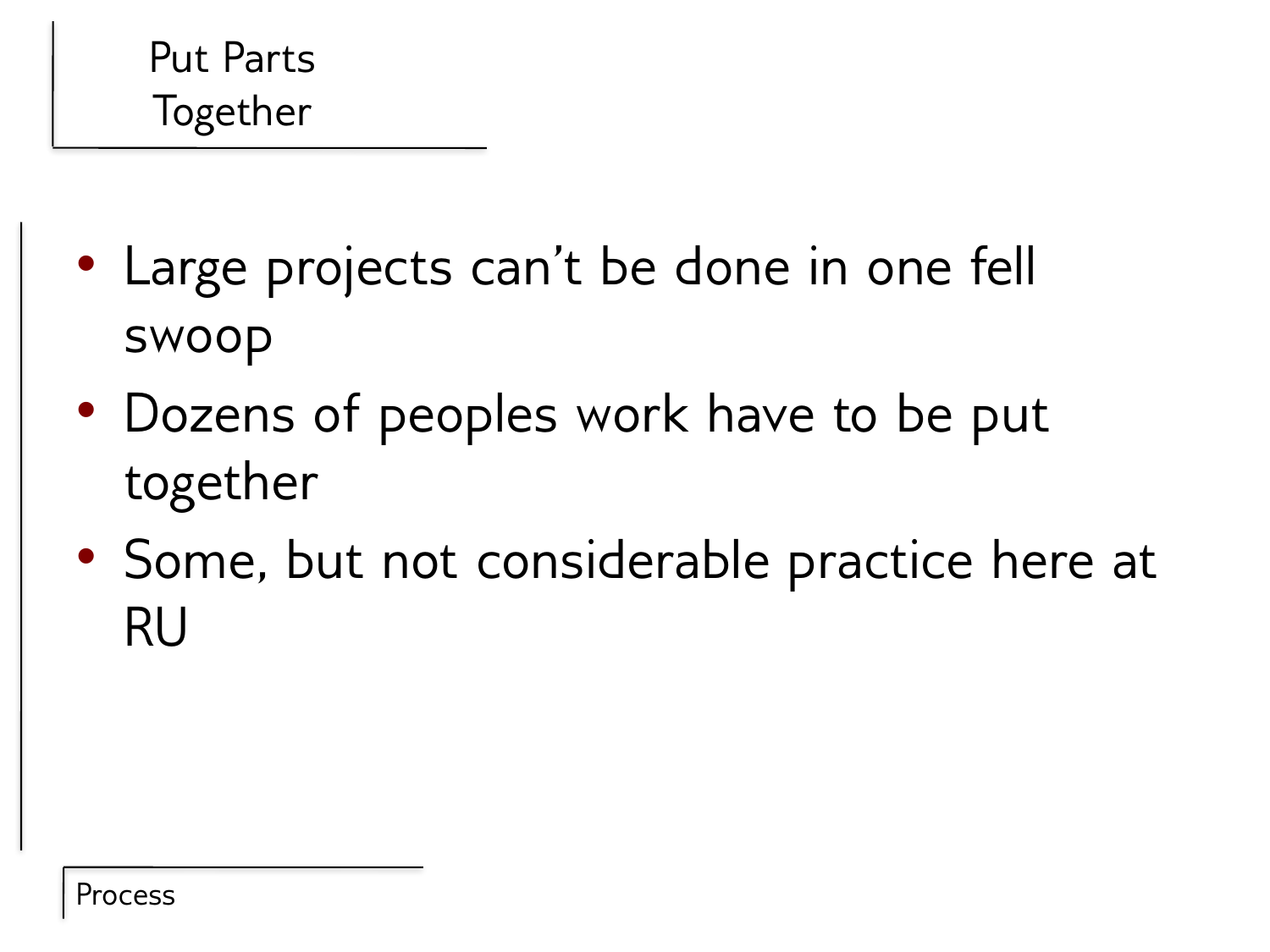

# Put Parts Together
Large projects can’t be done in one fell swoop
Dozens of peoples work have to be put together
Some, but not considerable practice here at RU